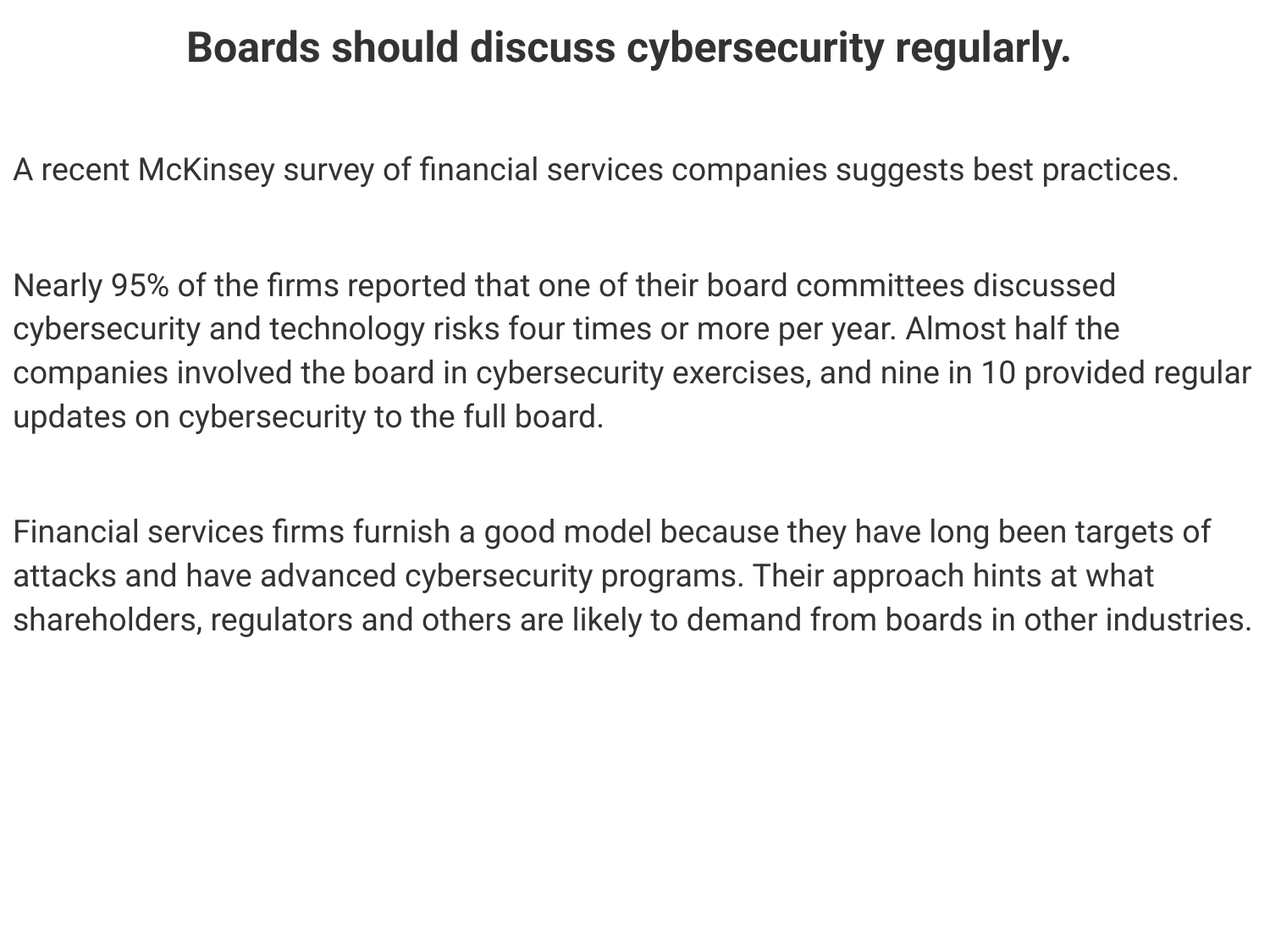

Boards should discuss cybersecurity regularly.

A recent McKinsey survey of financial services companies suggests best practices.

Nearly 95% of the firms reported that one of their board committees discussed cybersecurity and technology risks four times or more per year. Almost half the companies involved the board in cybersecurity exercises, and nine in 10 provided regular updates on cybersecurity to the full board.

Financial services firms furnish a good model because they have long been targets of attacks and have advanced cybersecurity programs. Their approach hints at what shareholders, regulators and others are likely to demand from boards in other industries.